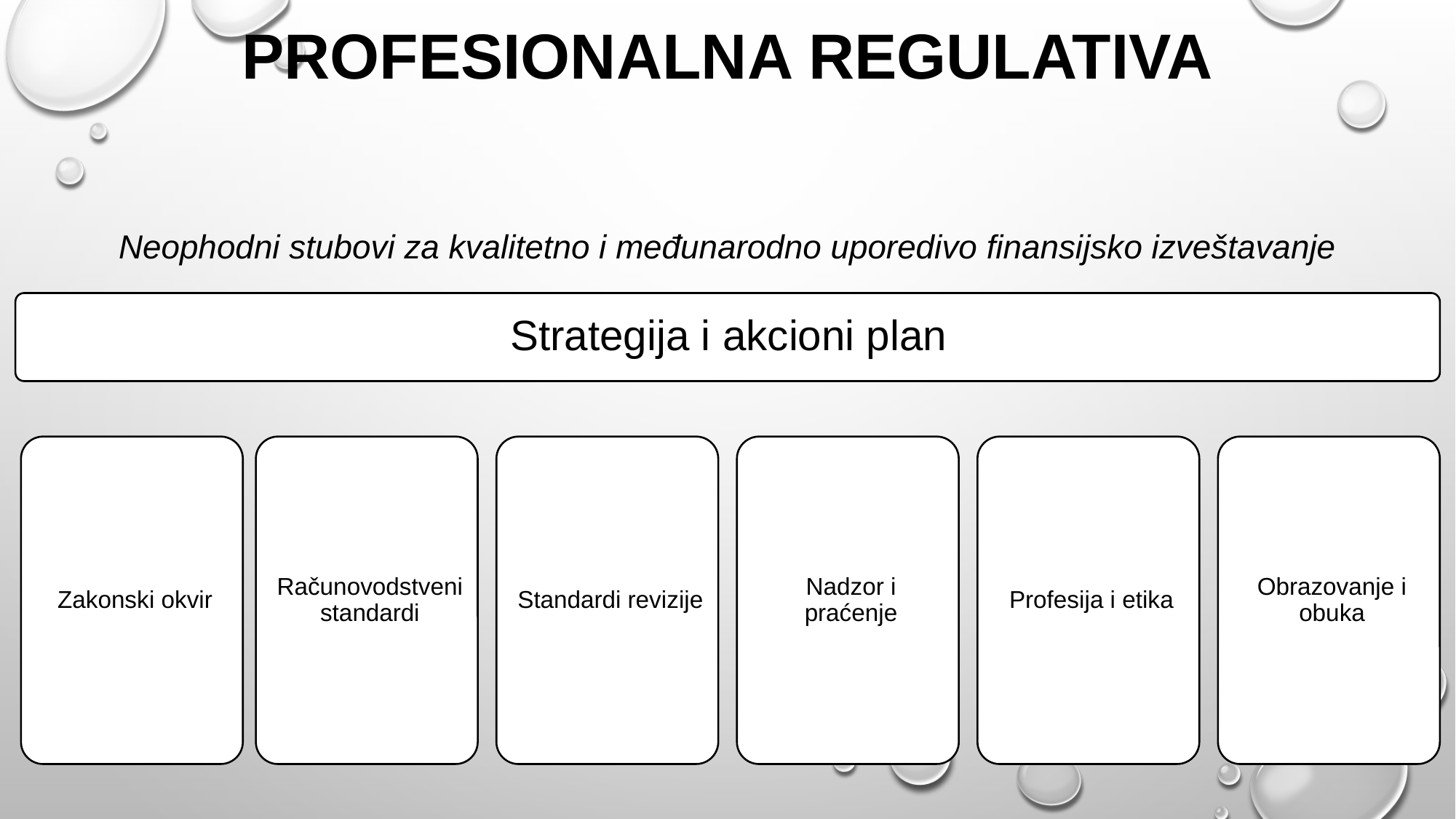

# Profesionalna regulativa Neophodni stubovi za kvalitetno i međunarodno uporedivo finansijsko izveštavanje
Strategija i akcioni plan
Zakonski okvir
Računovodstveni standardi
Standardi revizije
Nadzor i praćenje
Profesija i etika
Obrazovanje i obuka